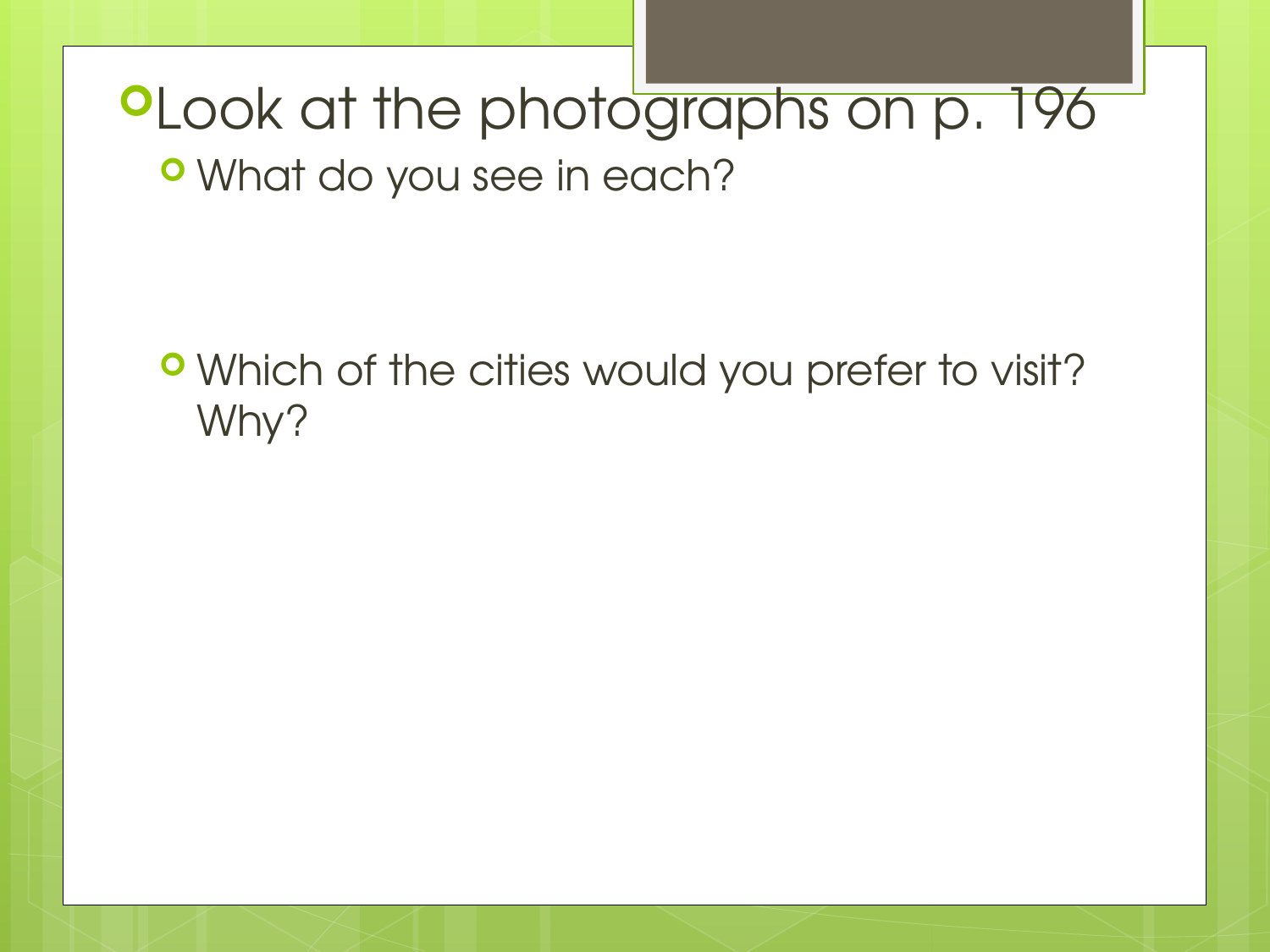

Look at the photographs on p. 196
What do you see in each?

Which of the cities would you prefer to visit? Why?